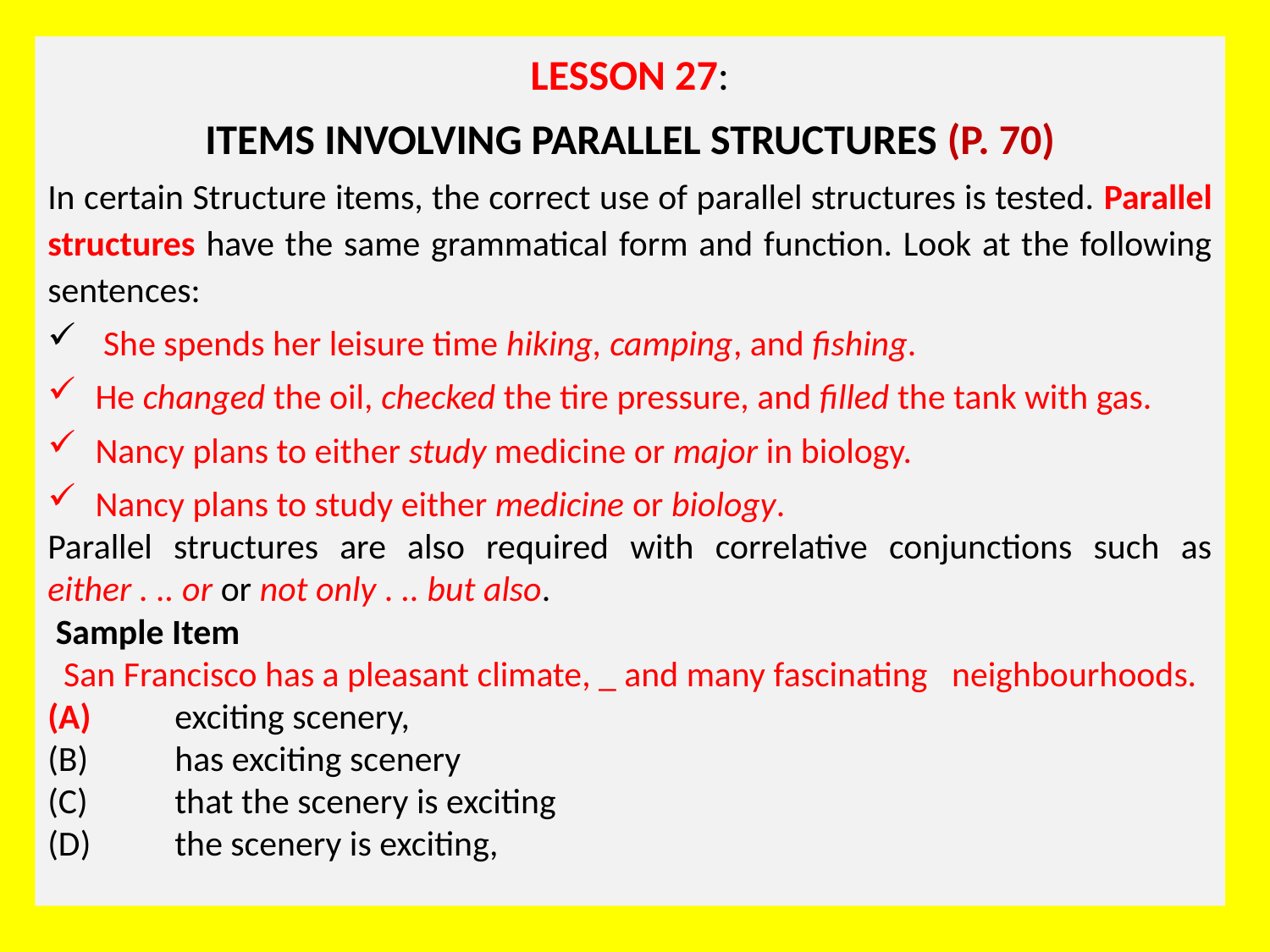

LESSON 27:
 ITEMS INVOLVING PARALLEL STRUCTURES (P. 70)
In certain Structure items, the correct use of parallel structures is tested. Parallel structures have the same grammatical form and function. Look at the following sentences:
 She spends her leisure time hiking, camping, and fishing.
He changed the oil, checked the tire pressure, and filled the tank with gas.
Nancy plans to either study medicine or major in biology.
Nancy plans to study either medicine or biology.
Parallel structures are also required with correlative conjunctions such as either . .. or or not only . .. but also.
 Sample Item
  San Francisco has a pleasant climate, _ and many fascinating   neighbourhoods.
(A)	exciting scenery,
(B)	has exciting scenery
(C)	that the scenery is exciting
(D)	the scenery is exciting,